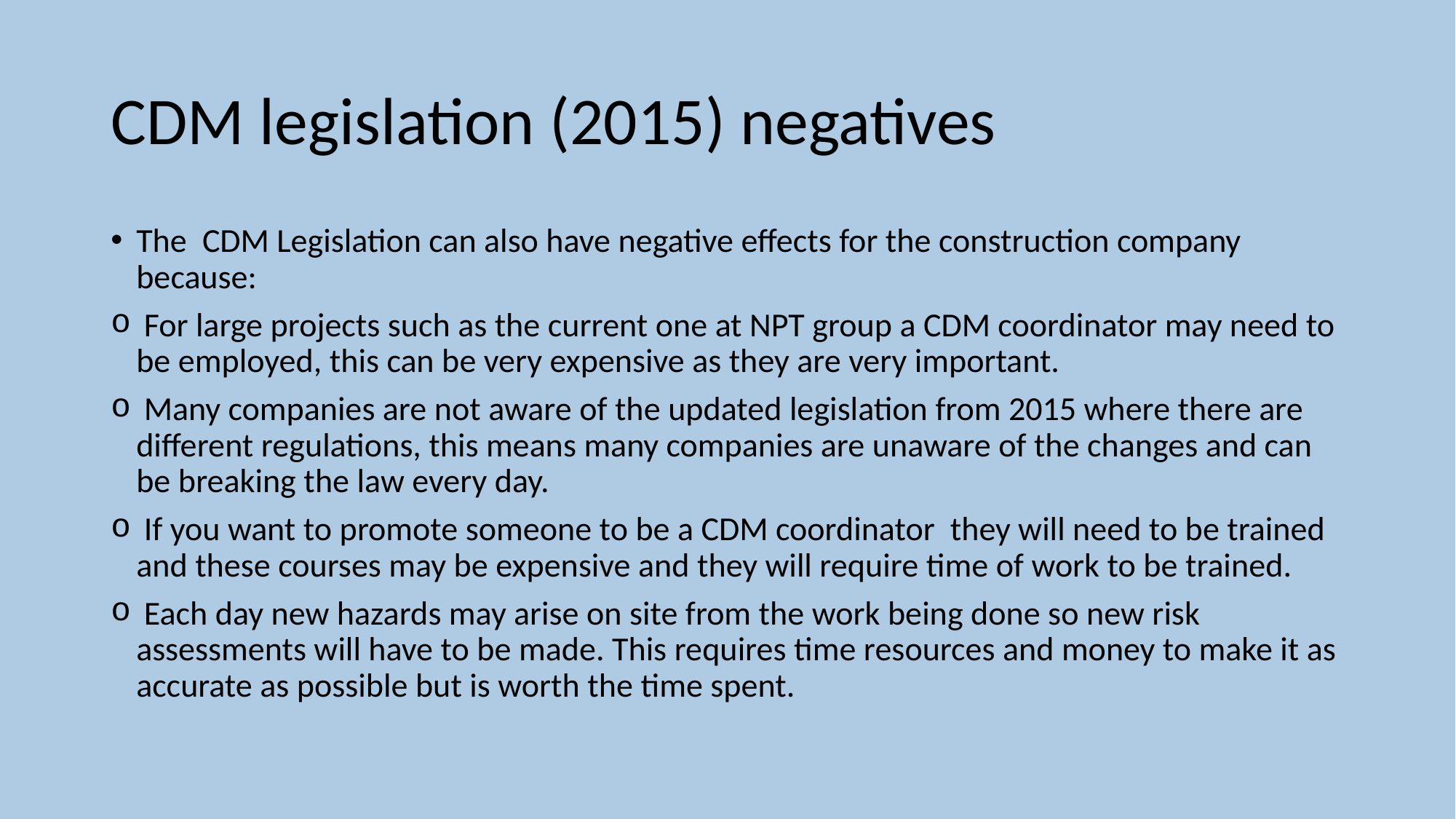

# CDM legislation (2015) negatives
The  CDM Legislation can also have negative effects for the construction company because:
 For large projects such as the current one at NPT group a CDM coordinator may need to be employed, this can be very expensive as they are very important.
 Many companies are not aware of the updated legislation from 2015 where there are different regulations, this means many companies are unaware of the changes and can be breaking the law every day.
 If you want to promote someone to be a CDM coordinator  they will need to be trained and these courses may be expensive and they will require time of work to be trained.
 Each day new hazards may arise on site from the work being done so new risk assessments will have to be made. This requires time resources and money to make it as accurate as possible but is worth the time spent.